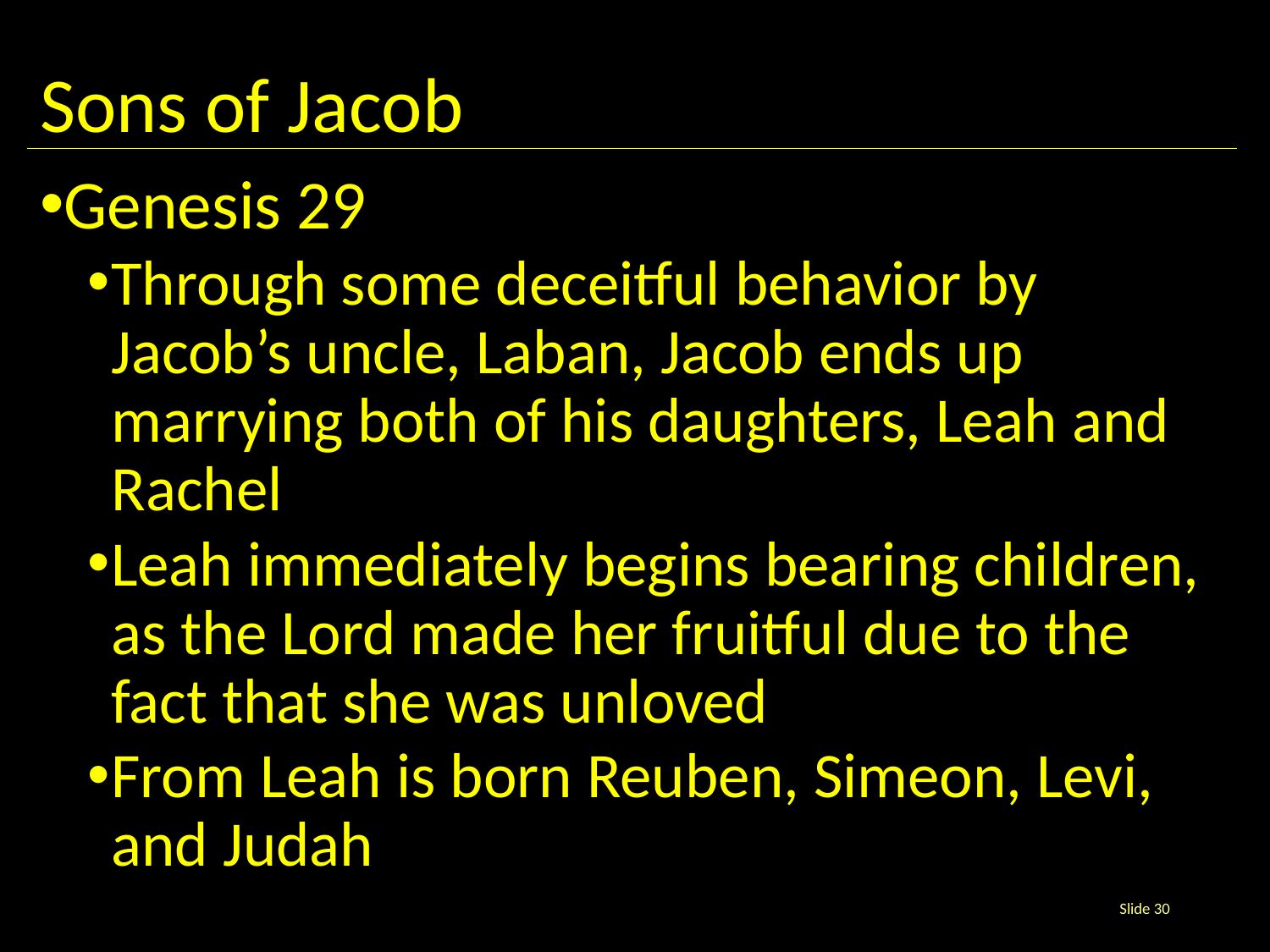

# Sons of Jacob
Genesis 29
Through some deceitful behavior by Jacob’s uncle, Laban, Jacob ends up marrying both of his daughters, Leah and Rachel
Leah immediately begins bearing children, as the Lord made her fruitful due to the fact that she was unloved
From Leah is born Reuben, Simeon, Levi, and Judah
Slide 30